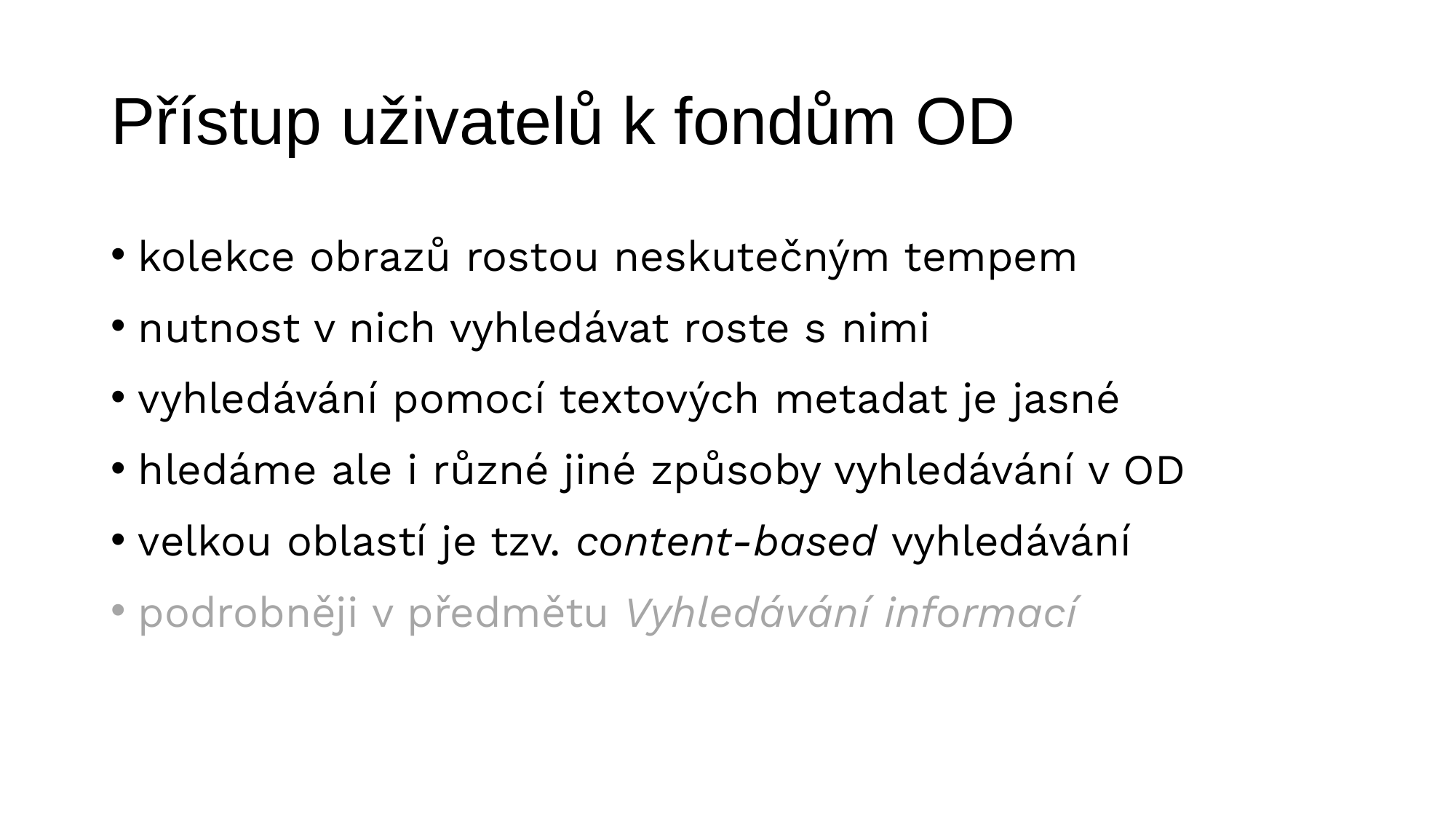

# Přístup uživatelů k fondům OD
kolekce obrazů rostou neskutečným tempem
nutnost v nich vyhledávat roste s nimi
vyhledávání pomocí textových metadat je jasné
hledáme ale i různé jiné způsoby vyhledávání v OD
velkou oblastí je tzv. content-based vyhledávání
podrobněji v předmětu Vyhledávání informací